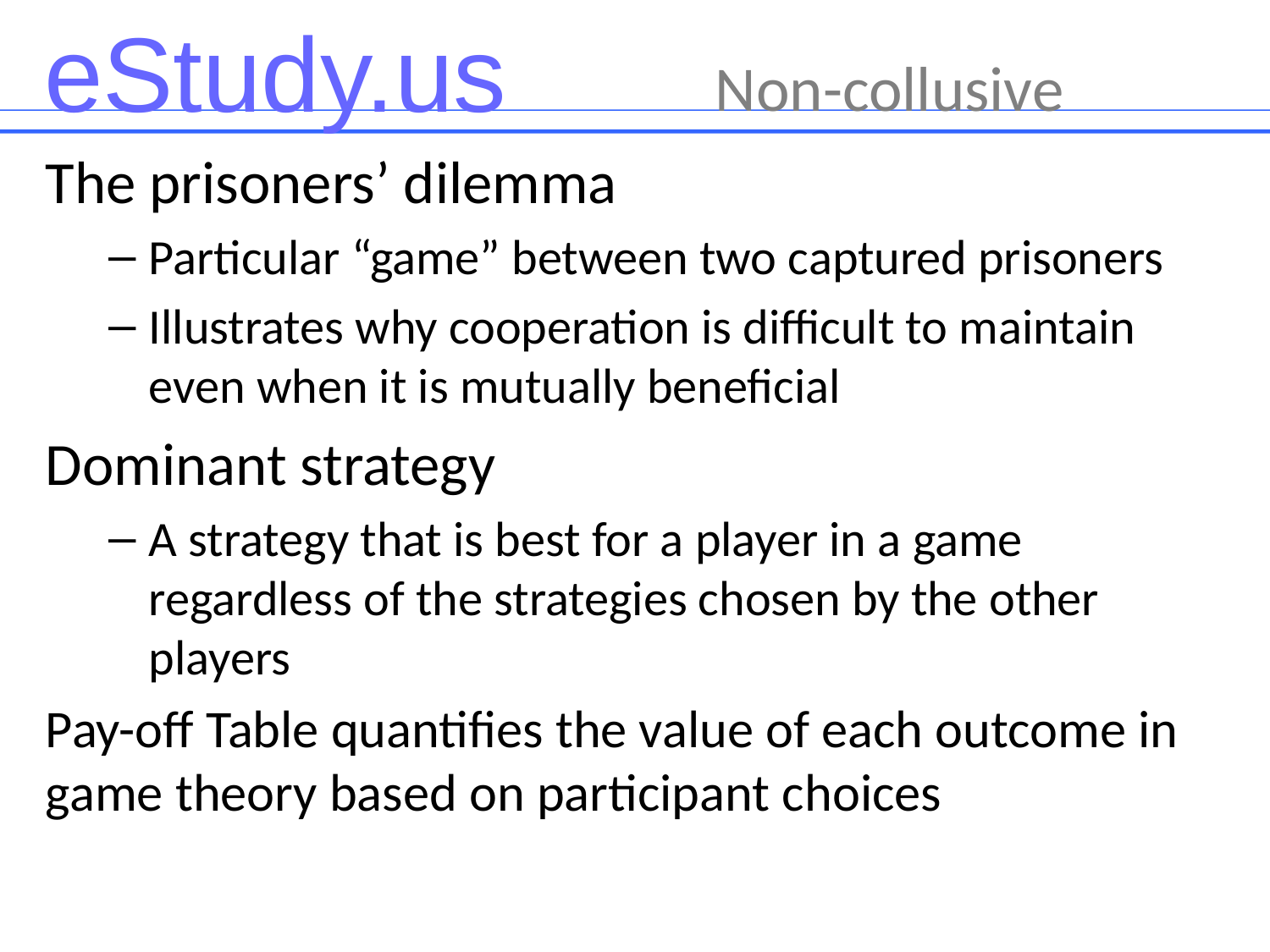

# Non-collusive
The prisoners’ dilemma
Particular “game” between two captured prisoners
Illustrates why cooperation is difficult to maintain even when it is mutually beneficial
Dominant strategy
A strategy that is best for a player in a game regardless of the strategies chosen by the other players
Pay-off Table quantifies the value of each outcome in game theory based on participant choices